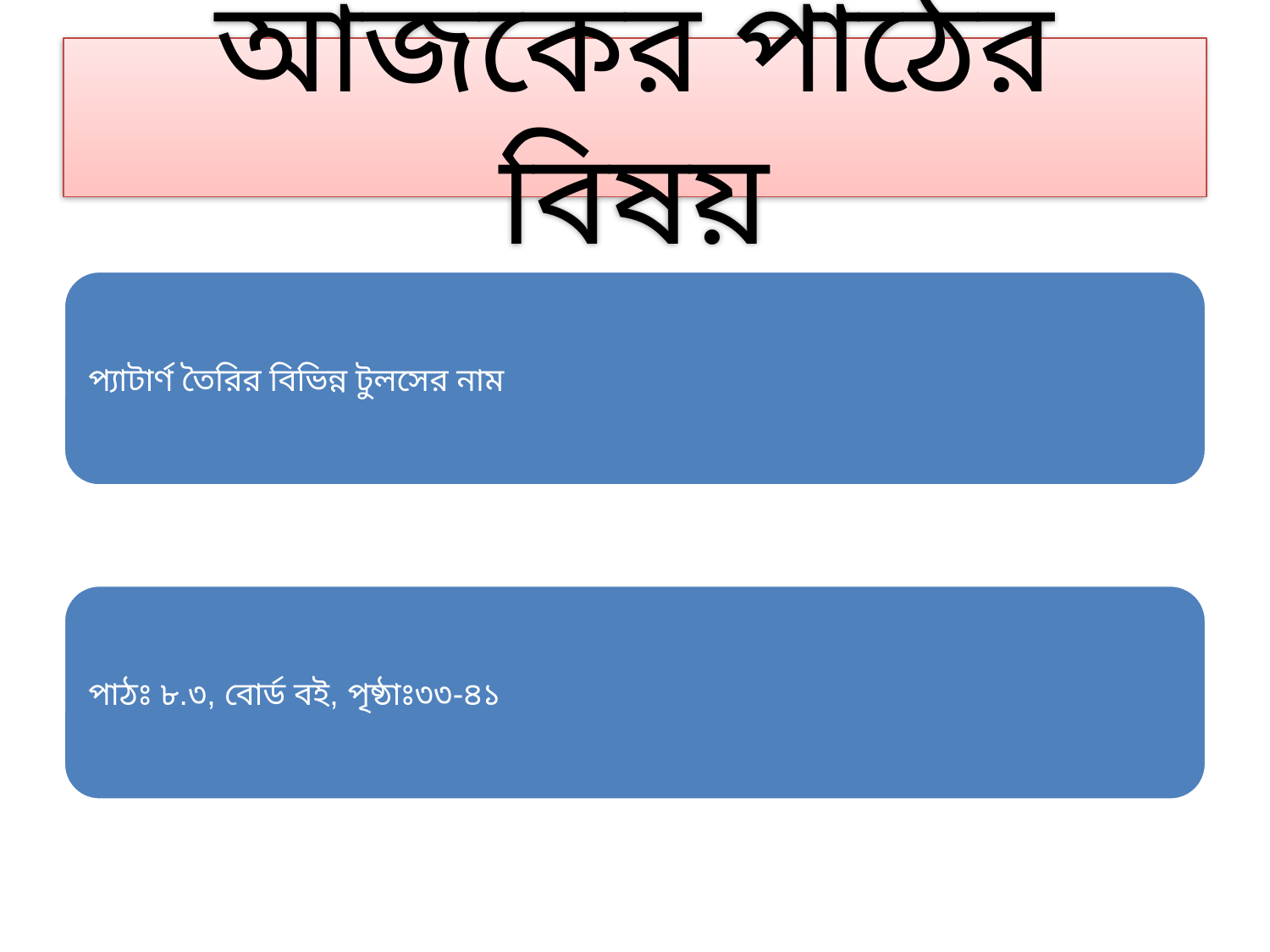

# আজকের পাঠের বিষয়
প্যাটার্ণ তৈরির বিভিন্ন টুলসের নাম
পাঠঃ ৮.৩, বোর্ড বই, পৃষ্ঠাঃ৩৩-৪১